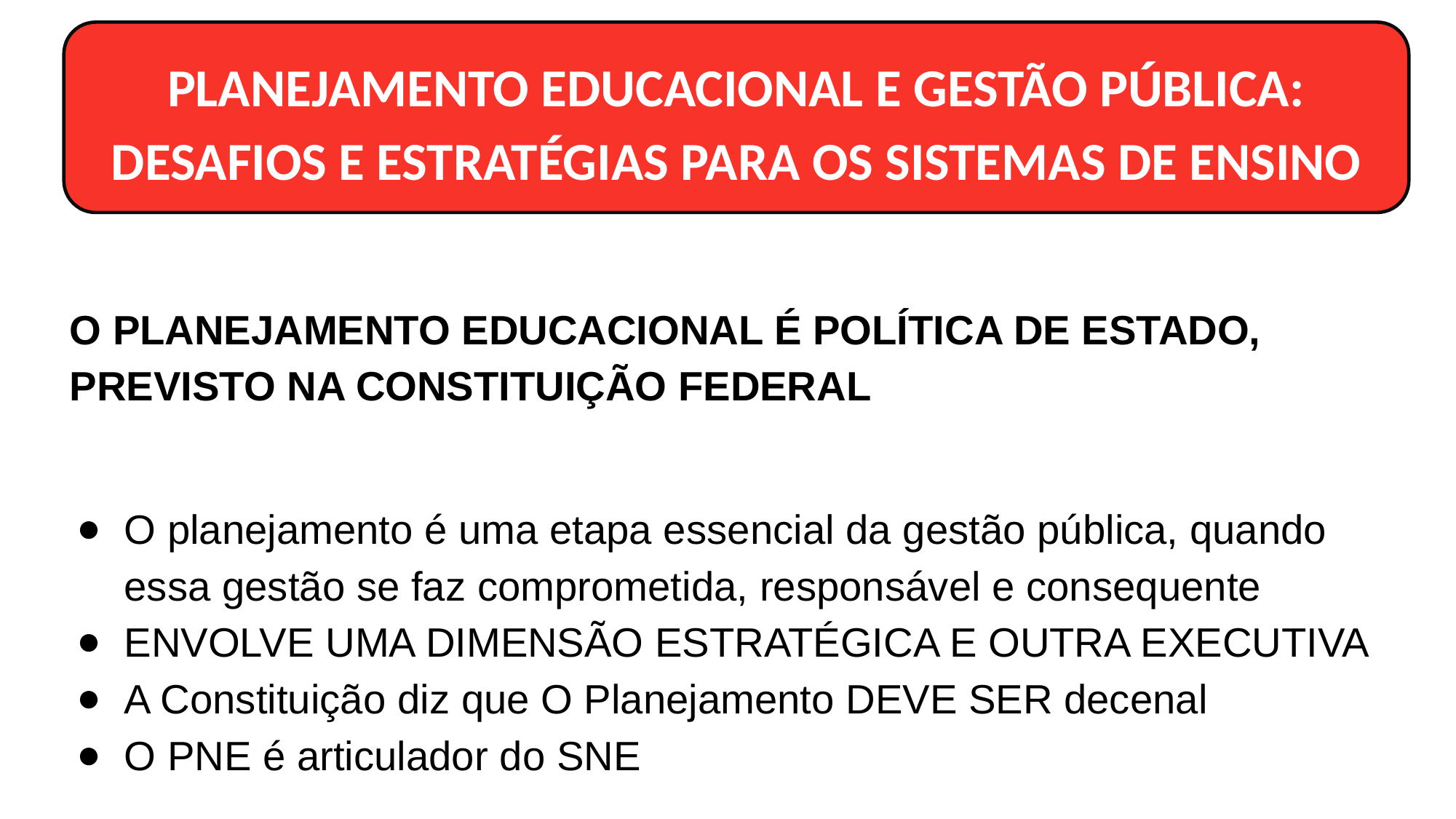

PLANEJAMENTO EDUCACIONAL E GESTÃO PÚBLICA: DESAFIOS E ESTRATÉGIAS PARA OS SISTEMAS DE ENSINO
O PLANEJAMENTO EDUCACIONAL É POLÍTICA DE ESTADO, PREVISTO NA CONSTITUIÇÃO FEDERAL

O planejamento é uma etapa essencial da gestão pública, quando essa gestão se faz comprometida, responsável e consequente
ENVOLVE UMA DIMENSÃO ESTRATÉGICA E OUTRA EXECUTIVA
A Constituição diz que O Planejamento DEVE SER decenal
O PNE é articulador do SNE